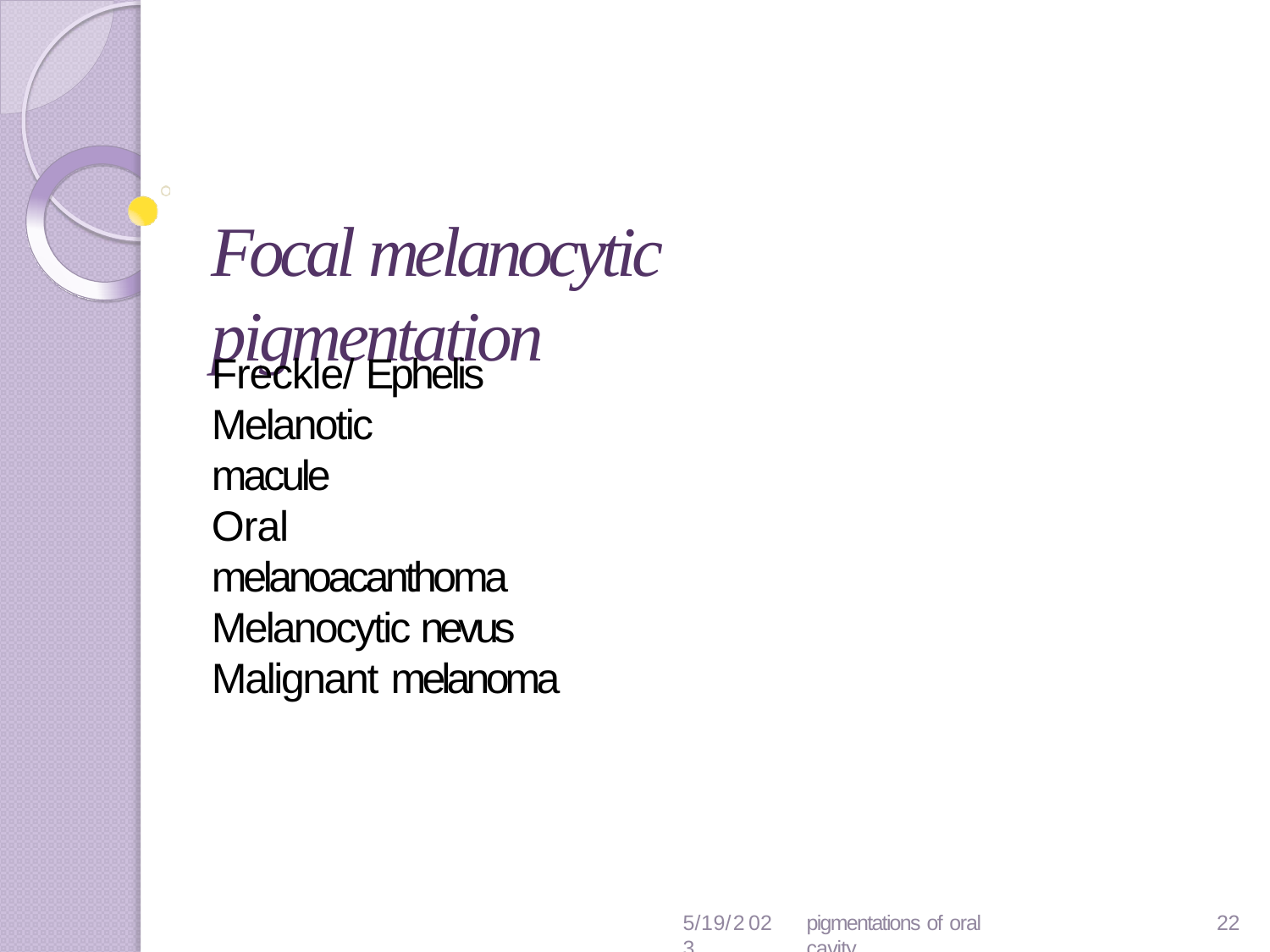

# Focal melanocytic pigmentation
Freckle/ Ephelis  Melanotic macule
Oral melanoacanthoma  Melanocytic nevus  Malignant melanoma
5/19/2023
pigmentations of oral cavity
22